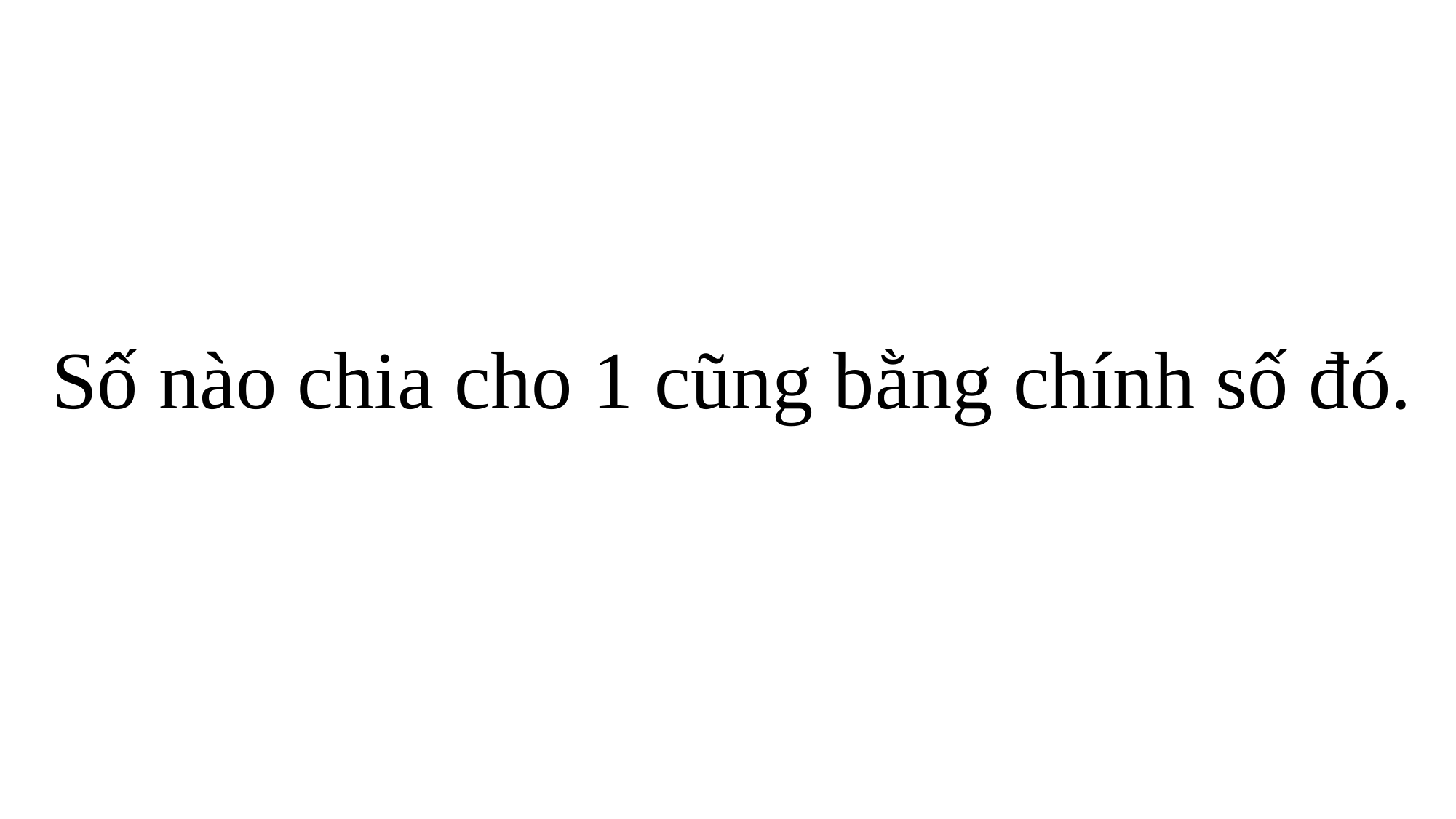

Số nào chia cho 1 cũng bằng chính số đó.